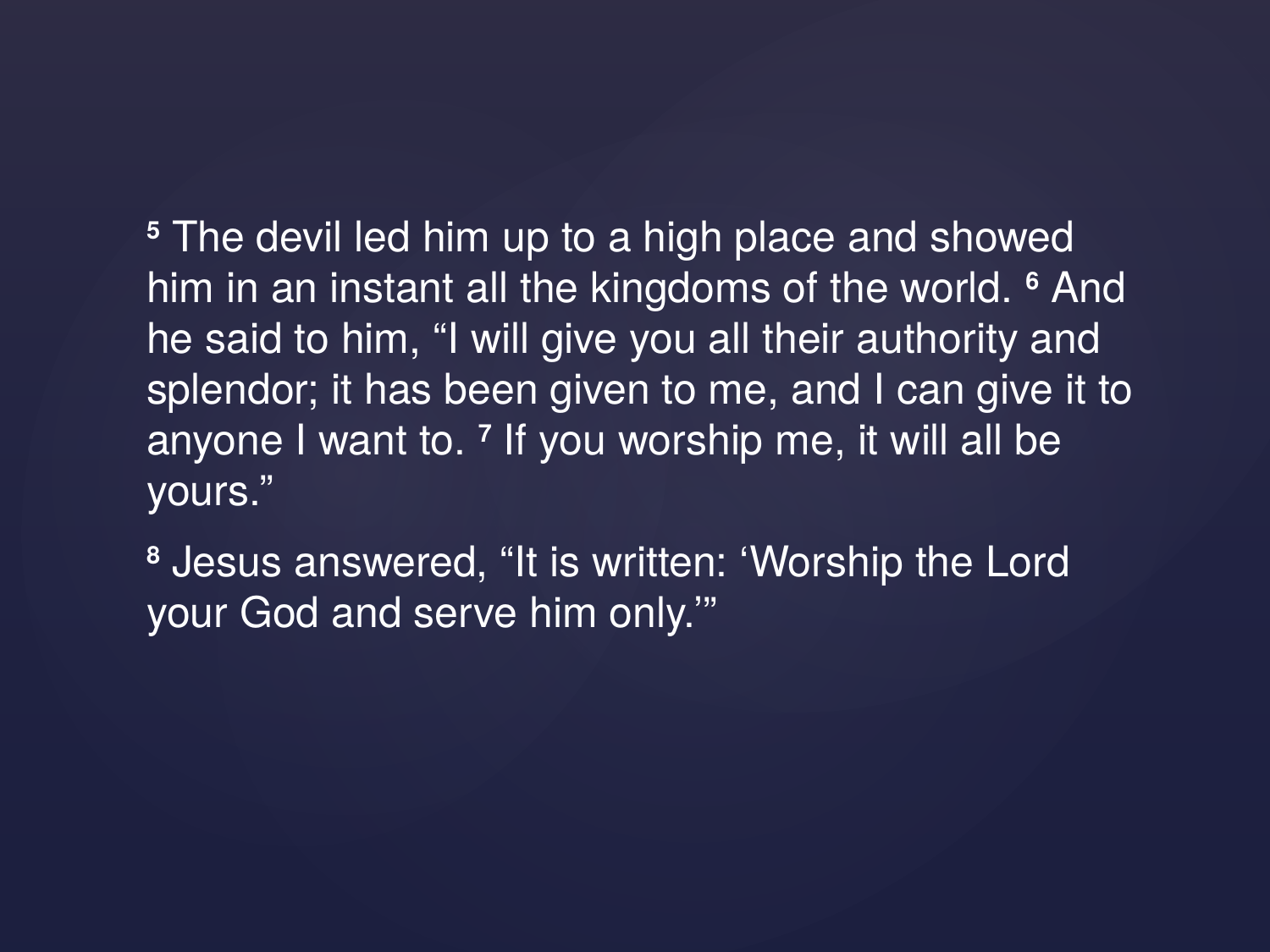

5 The devil led him up to a high place and showed him in an instant all the kingdoms of the world. 6 And he said to him, “I will give you all their authority and splendor; it has been given to me, and I can give it to anyone I want to. 7 If you worship me, it will all be yours.”
8 Jesus answered, “It is written: ‘Worship the Lord your God and serve him only.’”